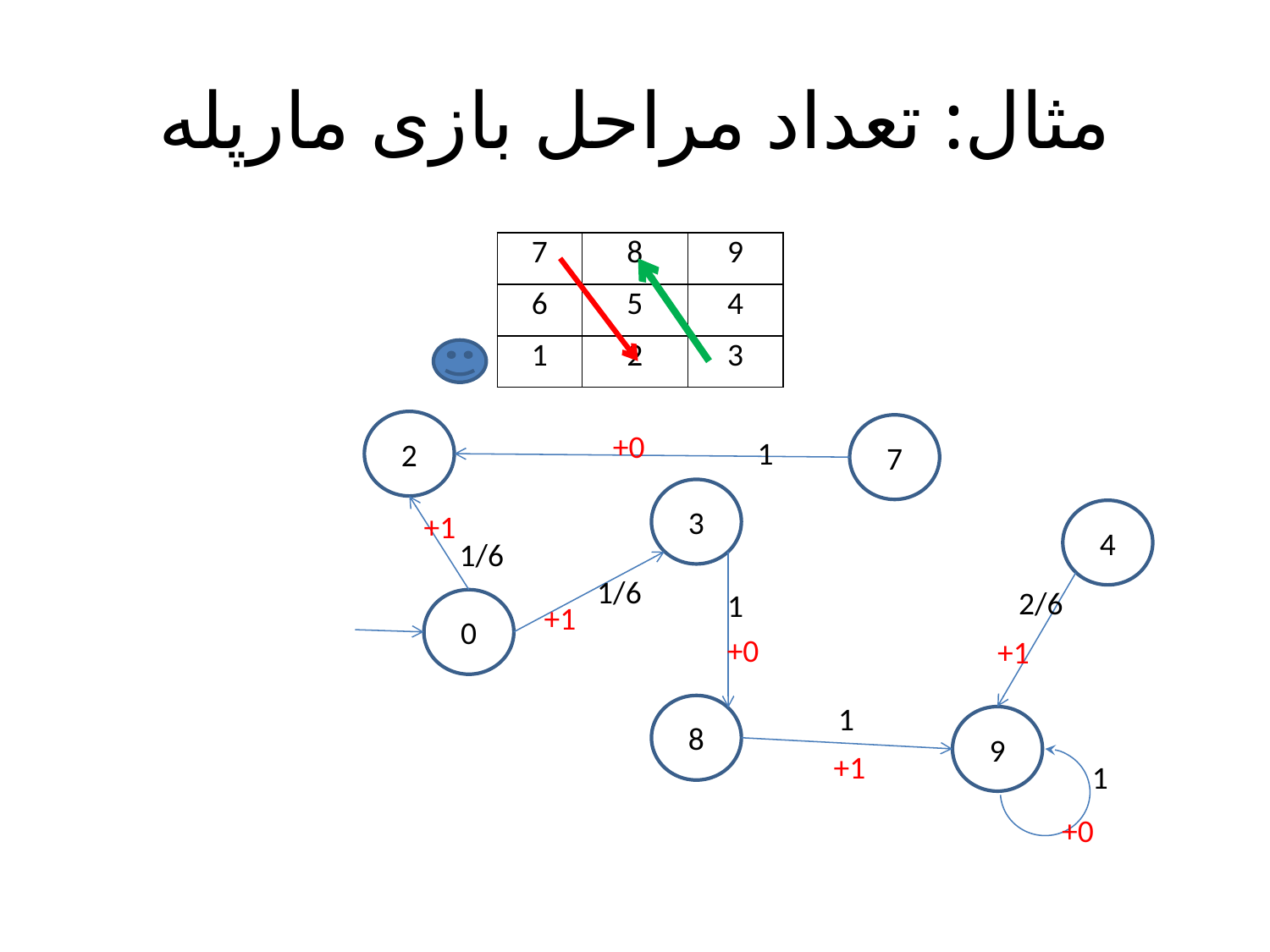

# مثال: تعداد مراحل بازی مارپله
| 7 | 8 | 9 |
| --- | --- | --- |
| 6 | 5 | 4 |
| 1 | 2 | 3 |

2
7
+0
1
3
+1
4
1/6
1/6
2/6
1
0
+1
+0
+1
1
8
9
+1

1
+0